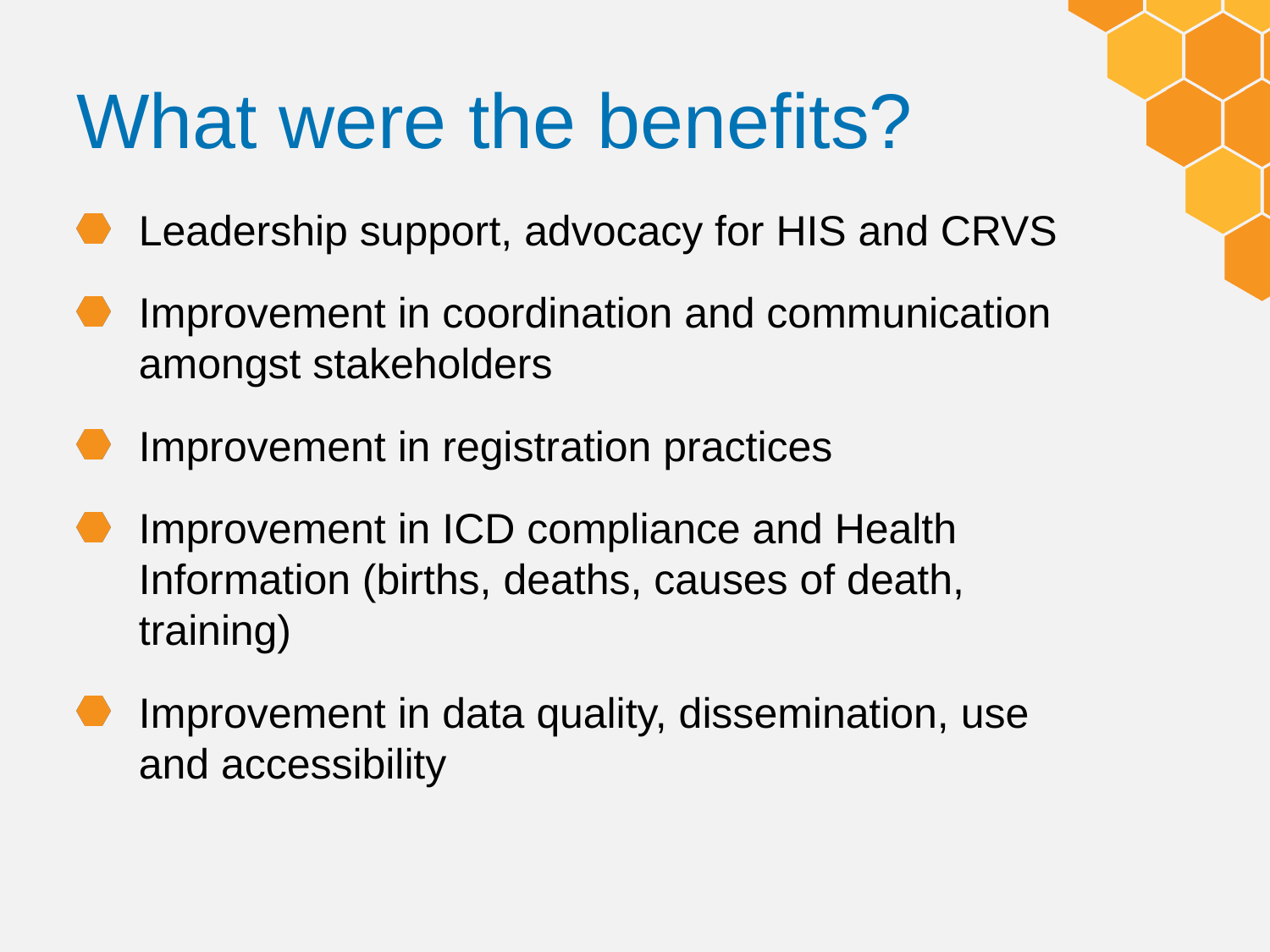

# What were the benefits?
Leadership support, advocacy for HIS and CRVS
Improvement in coordination and communication amongst stakeholders
Improvement in registration practices
Improvement in ICD compliance and Health Information (births, deaths, causes of death, training)
Improvement in data quality, dissemination, use and accessibility